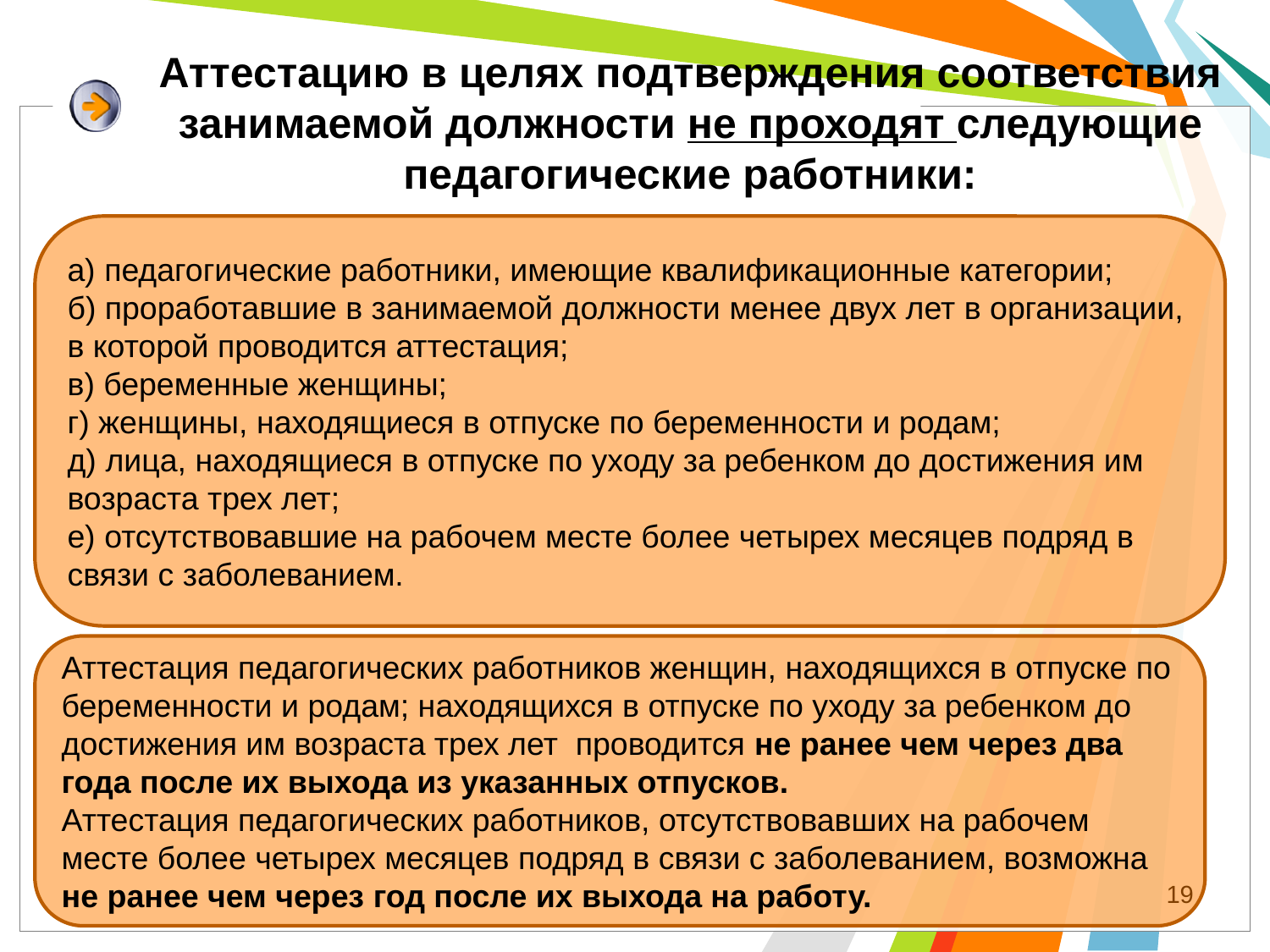

# Аттестацию в целях подтверждения соответствия занимаемой должности не проходят следующие педагогические работники:
а) педагогические работники, имеющие квалификационные категории;
б) проработавшие в занимаемой должности менее двух лет в организации, в которой проводится аттестация;
в) беременные женщины;
г) женщины, находящиеся в отпуске по беременности и родам;
д) лица, находящиеся в отпуске по уходу за ребенком до достижения им возраста трех лет;
е) отсутствовавшие на рабочем месте более четырех месяцев подряд в связи с заболеванием.
Аттестация педагогических работников женщин, находящихся в отпуске по беременности и родам; находящихся в отпуске по уходу за ребенком до достижения им возраста трех лет  проводится не ранее чем через два года после их выхода из указанных отпусков.
Аттестация педагогических работников, отсутствовавших на рабочем месте более четырех месяцев подряд в связи с заболеванием, возможна не ранее чем через год после их выхода на работу.
19